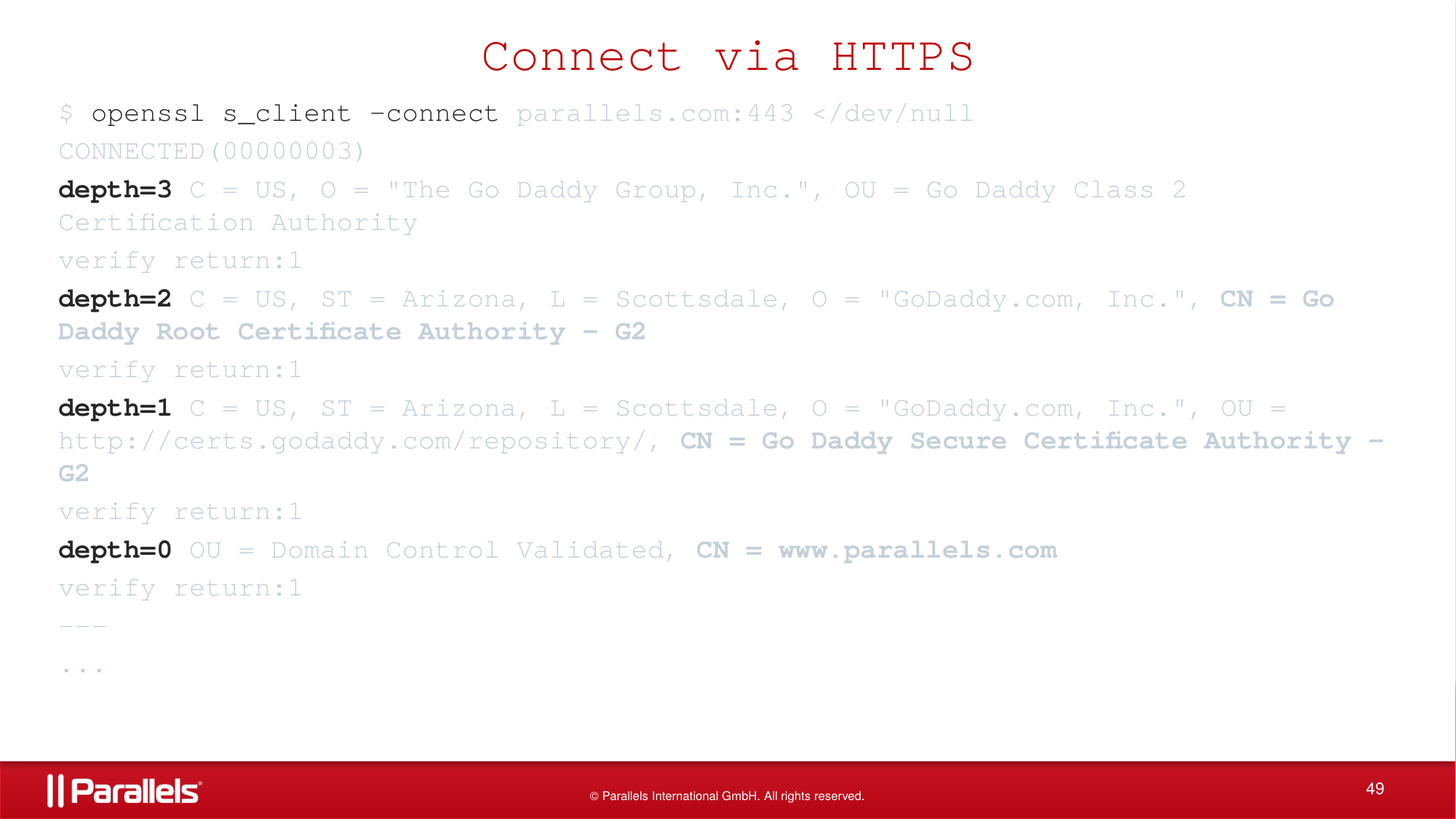

# Connect via HTTPS
$ openssl s_client -connect parallels.com:443 </dev/null
CONNECTED(00000003)
depth=3 C = US, O = "The Go Daddy Group, Inc.", OU = Go Daddy Class 2 Certification Authority
verify return:1
depth=2 C = US, ST = Arizona, L = Scottsdale, O = "GoDaddy.com, Inc.", CN = Go Daddy Root Certificate Authority - G2
verify return:1
depth=1 C = US, ST = Arizona, L = Scottsdale, O = "GoDaddy.com, Inc.", OU = http://certs.godaddy.com/repository/, CN = Go Daddy Secure Certificate Authority - G2
verify return:1
depth=0 OU = Domain Control Validated, CN = www.parallels.com
verify return:1
---
...